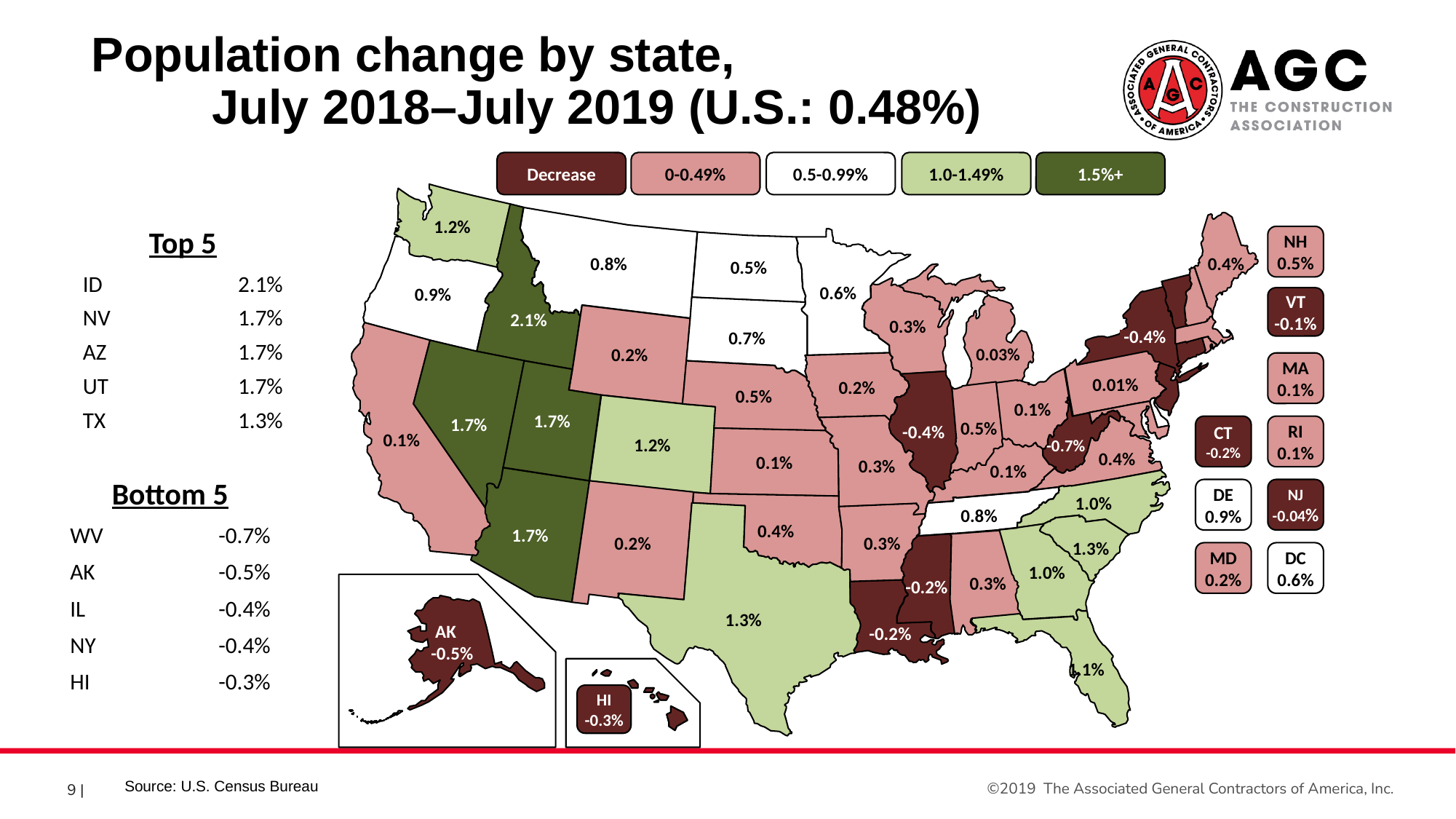

Population change by state,                                  July 2018–July 2019 (U.S.: 0.48%)
Decrease
0-0.49%
0.5-0.99%
1.0-1.49%
1.5%+
1.2%

2.1%
0.8%
0.4%
NH
0.5%

   0.6%
0.5%
0.9%

0.03%

0.3%
VT
-0.1%
 -0.4%
0.7%
0.2%

     0.1%

1.7%
0.01%
0.2%
MA
0.1%
1.7%
0.5%

0.1%
-0.4%
  0.5%
1.2%

 -0.7%

0.3%

          0.4%
CT
-0.2%
RI
0.1%
0.1%
        0.1%
1.7%
1.0%
DE
0.9%
NJ
-0.04%
0.2%

        0.8%
    0.4%
  1.3%
0.3%
   1.3%
1.0%
0.3%
  -0.2%
MD
0.2%
DC
0.6%

  -0.2%
    AK
   -0.5%

                       1.1%

HI
-0.3%
| Top 5 |  |
| --- | --- |
| ID | 2.1% |
| NV | 1.7% |
| AZ | 1.7% |
| UT | 1.7% |
| TX | 1.3% |
| Bottom 5 |  |
| --- | --- |
| WV | -0.7% |
| AK | -0.5% |
| IL | -0.4% |
| NY | -0.4% |
| HI | -0.3% |
Source: U.S. Census Bureau